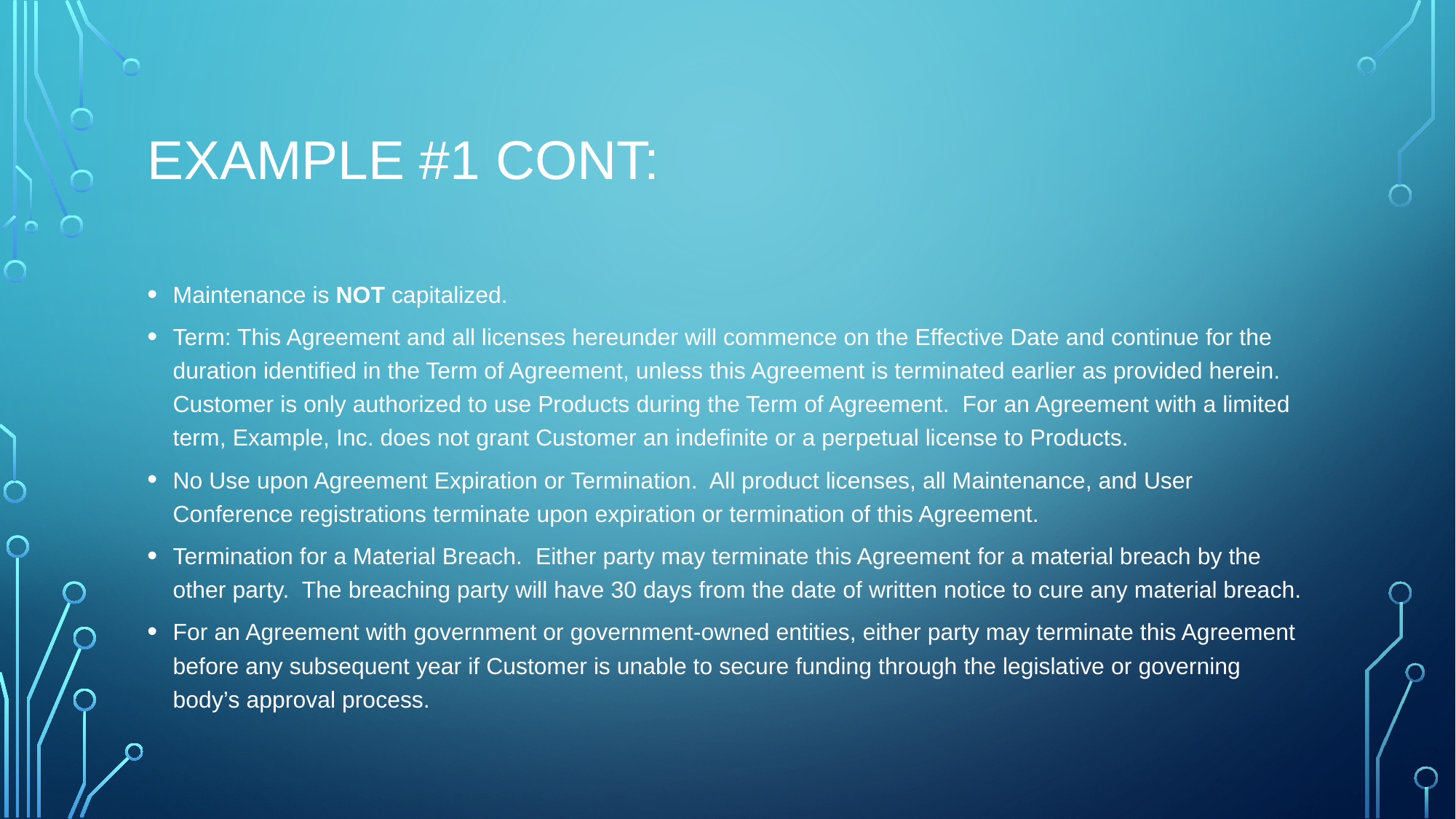

# EXAMPLE #1 CONT:
Maintenance is NOT capitalized.
Term: This Agreement and all licenses hereunder will commence on the Effective Date and continue for the duration identified in the Term of Agreement, unless this Agreement is terminated earlier as provided herein.  Customer is only authorized to use Products during the Term of Agreement.  For an Agreement with a limited term, Example, Inc. does not grant Customer an indefinite or a perpetual license to Products.
No Use upon Agreement Expiration or Termination.  All product licenses, all Maintenance, and User Conference registrations terminate upon expiration or termination of this Agreement.
Termination for a Material Breach.  Either party may terminate this Agreement for a material breach by the other party.  The breaching party will have 30 days from the date of written notice to cure any material breach.
For an Agreement with government or government-owned entities, either party may terminate this Agreement before any subsequent year if Customer is unable to secure funding through the legislative or governing body’s approval process.